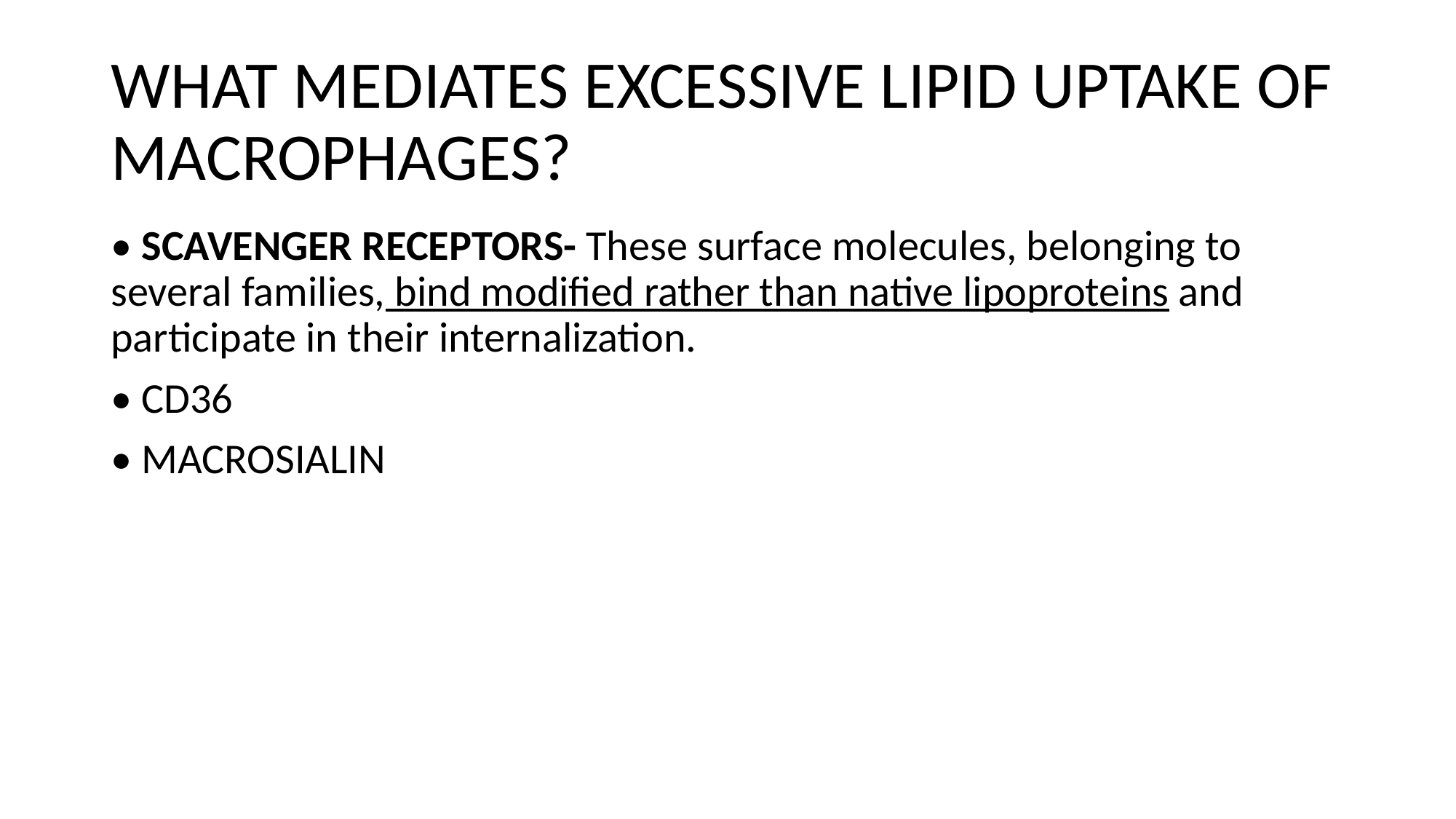

# WHAT MEDIATES EXCESSIVE LIPID UPTAKE OF MACROPHAGES?
• SCAVENGER RECEPTORS- These surface molecules, belonging to several families, bind modified rather than native lipoproteins and participate in their internalization.
• CD36
• MACROSIALIN